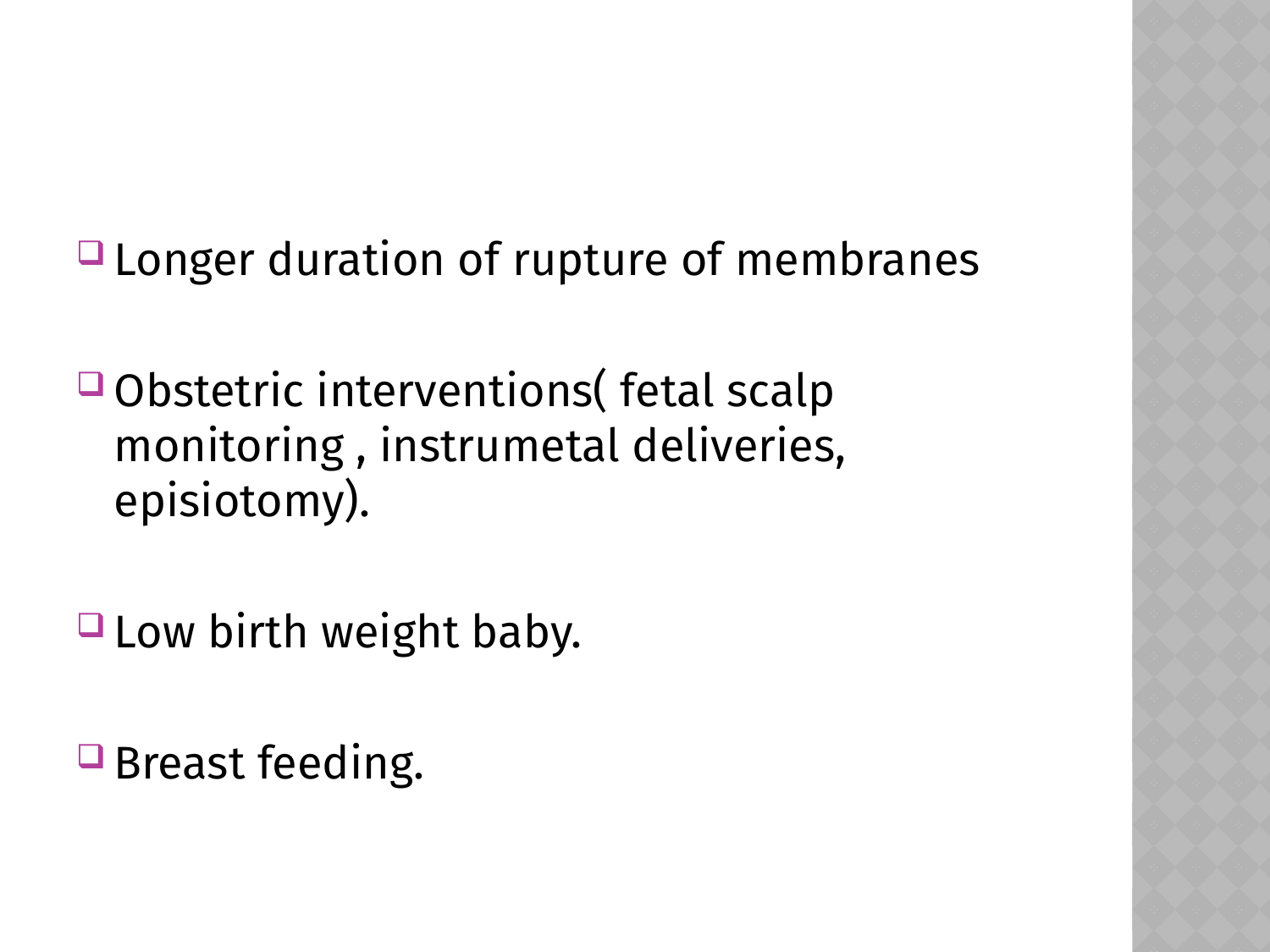

#
Longer duration of rupture of membranes

Obstetric interventions( fetal scalp monitoring , instrumetal deliveries, episiotomy).

Low birth weight baby.

Breast feeding.